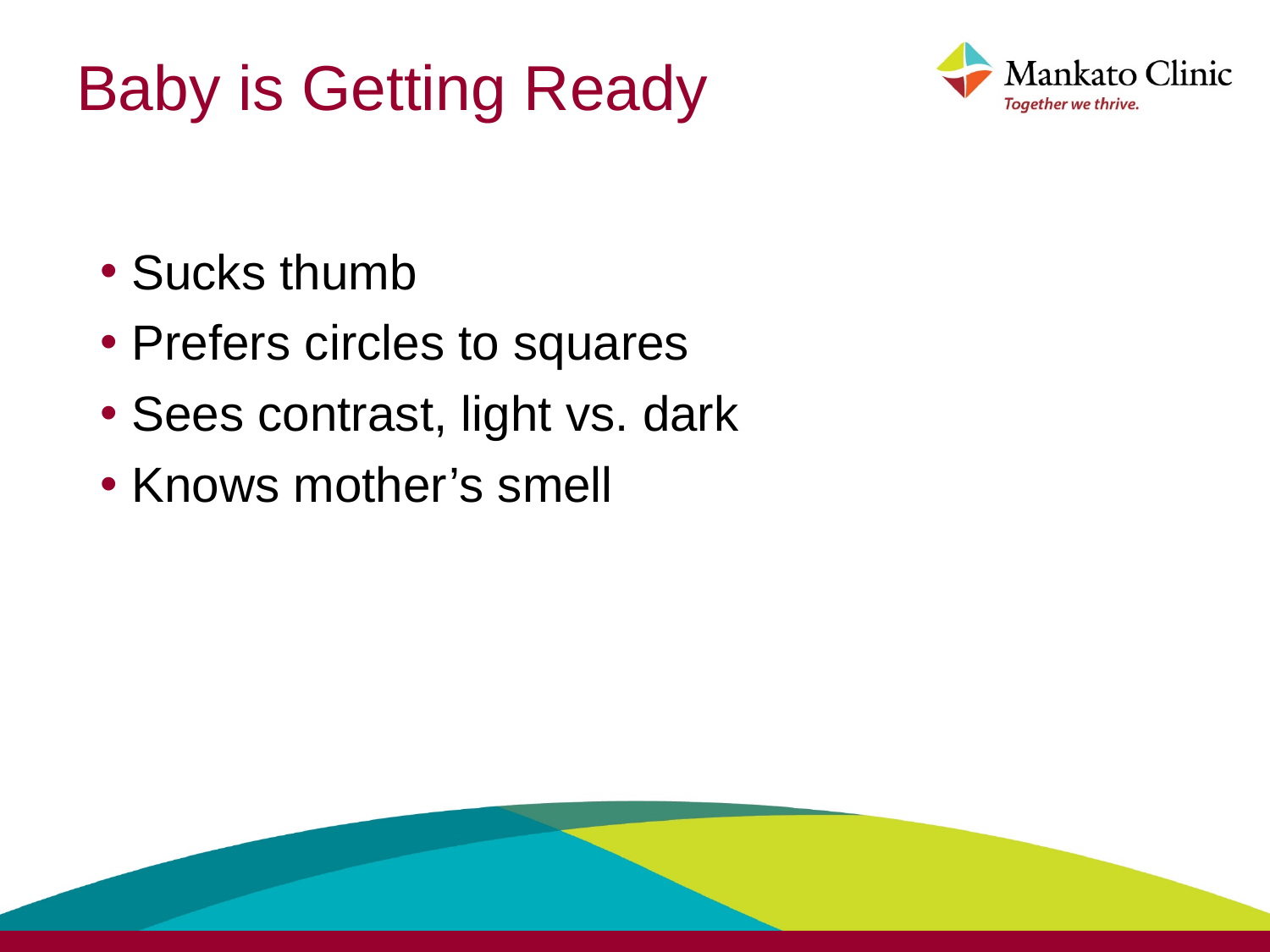

# Baby is Getting Ready
Sucks thumb
Prefers circles to squares
Sees contrast, light vs. dark
Knows mother’s smell